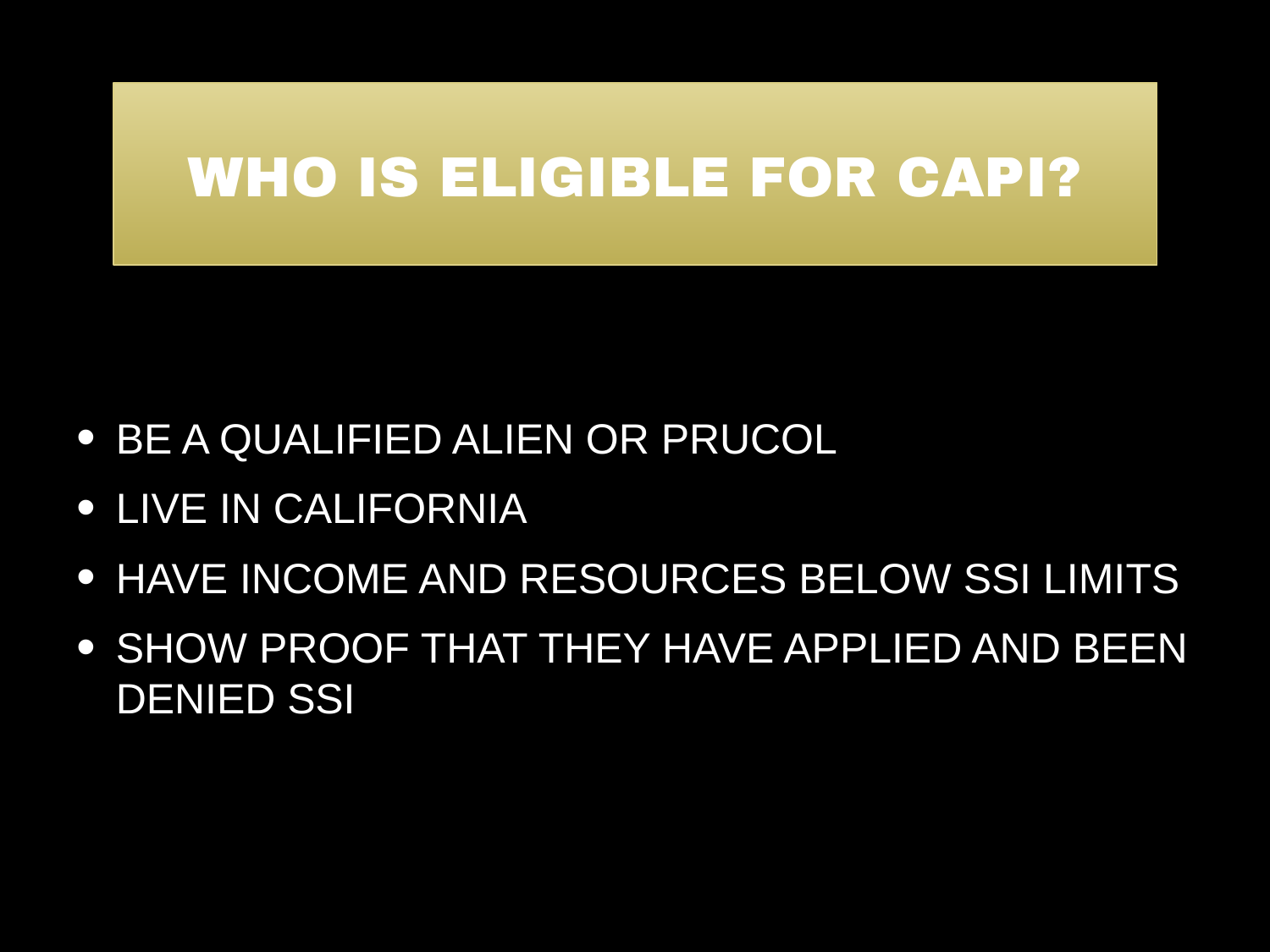

# Who is eligible for CAPI?
Be a qualified alien or PRUCOL
Live in California
Have income and resources below SSI limits
Show proof that they have applied and been denied SSI